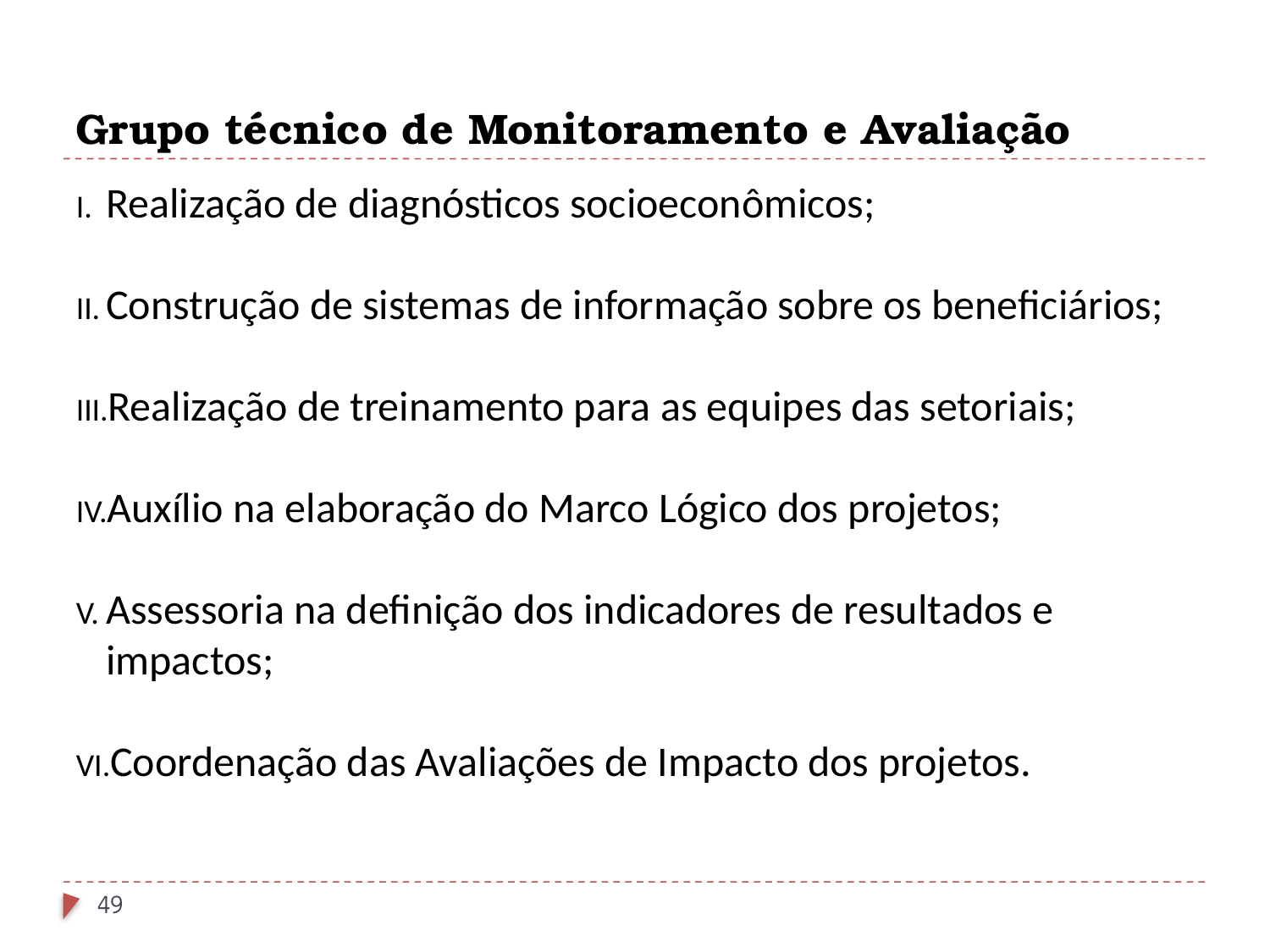

Grupo técnico de Monitoramento e Avaliação
Realização de diagnósticos socioeconômicos;

Construção de sistemas de informação sobre os beneficiários;

Realização de treinamento para as equipes das setoriais;

Auxílio na elaboração do Marco Lógico dos projetos;

Assessoria na definição dos indicadores de resultados e impactos;

Coordenação das Avaliações de Impacto dos projetos.

49